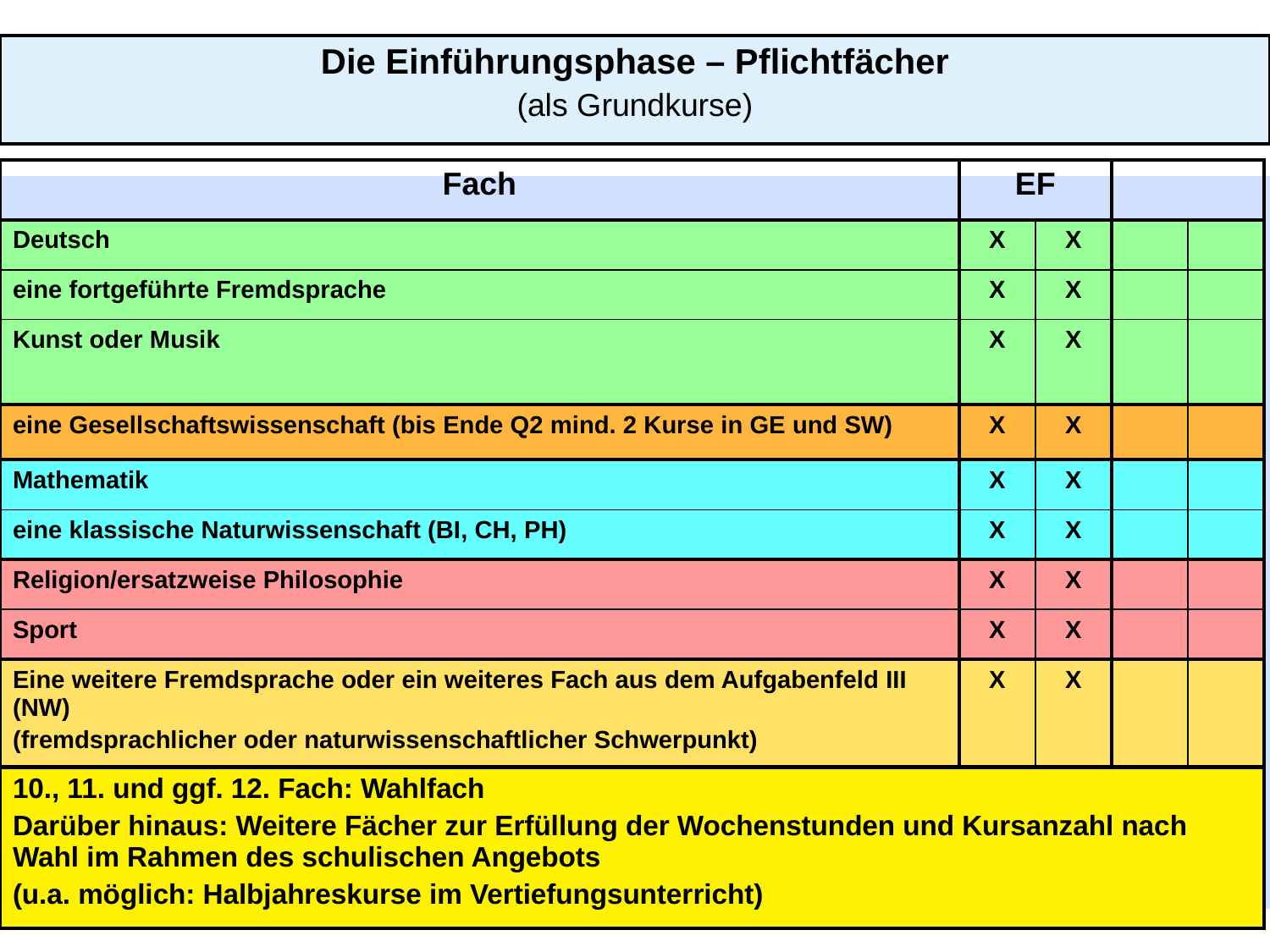

| Die Einführungsphase – Pflichtfächer (als Grundkurse) |
| --- |
| Fach | EF |  |  |  |
| --- | --- | --- | --- | --- |
| Deutsch | X | X |  |  |
| eine fortgeführte Fremdsprache | X | X |  |  |
| Kunst oder Musik | X | X |  |  |
| eine Gesellschaftswissenschaft (bis Ende Q2 mind. 2 Kurse in GE und SW) | X | X |  |  |
| Mathematik | X | X |  |  |
| eine klassische Naturwissenschaft (BI, CH, PH) | X | X |  |  |
| Religion/ersatzweise Philosophie | X | X |  |  |
| Sport | X | X |  |  |
| Eine weitere Fremdsprache oder ein weiteres Fach aus dem Aufgabenfeld III (NW) (fremdsprachlicher oder naturwissenschaftlicher Schwerpunkt) | X | X |  |  |
| 10., 11. und ggf. 12. Fach: Wahlfach Darüber hinaus: Weitere Fächer zur Erfüllung der Wochenstunden und Kursanzahl nach Wahl im Rahmen des schulischen Angebots (u.a. möglich: Halbjahreskurse im Vertiefungsunterricht) |  |  |  |  |

6